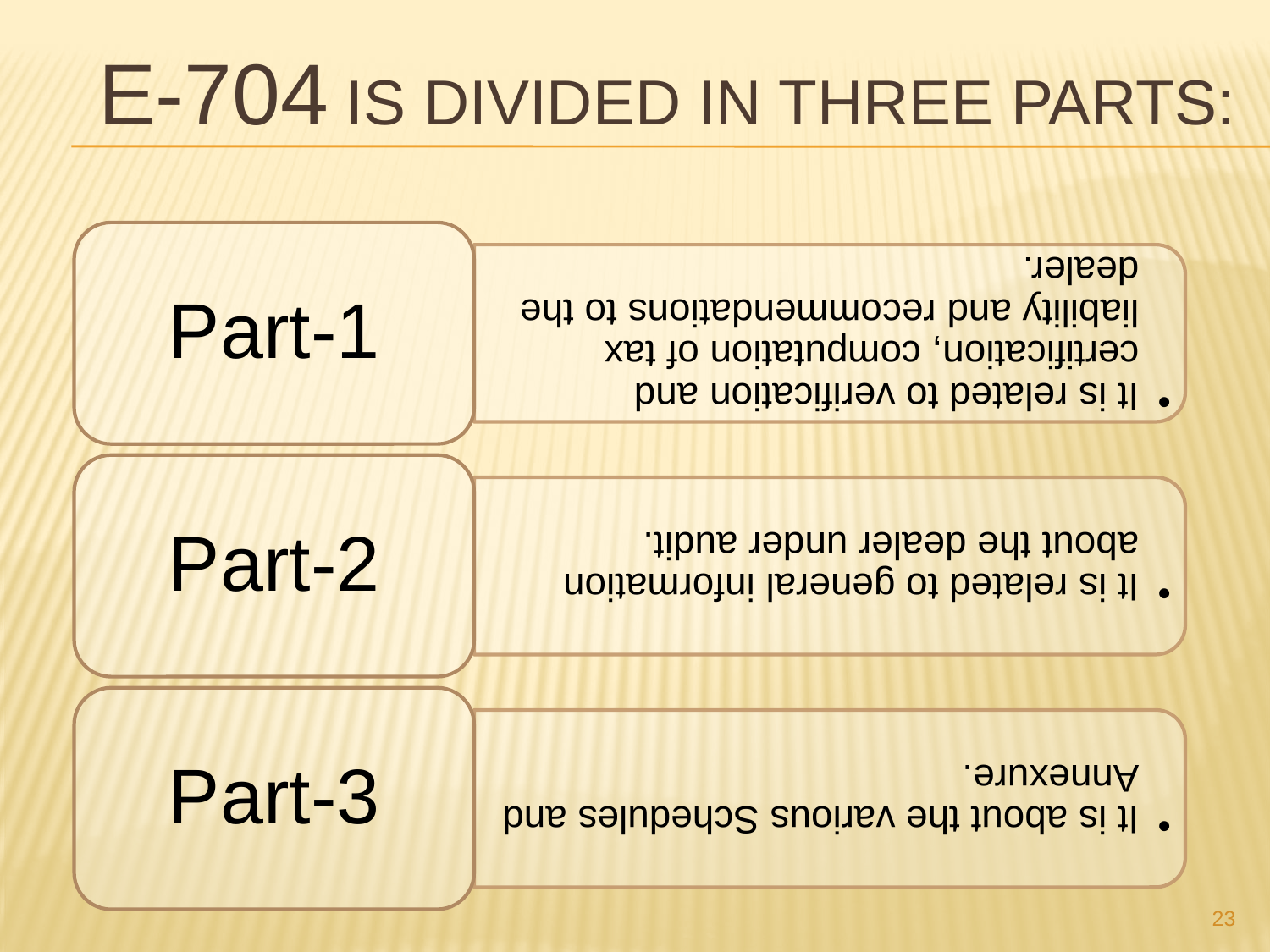

# E-704 is divided in three parts:
It is related to verification and certification, computation of tax liability and recommendations to the dealer.
Part-1
It is related to general information about the dealer under audit.
Part-2
It is about the various Schedules and Annexure.
Part-3
23